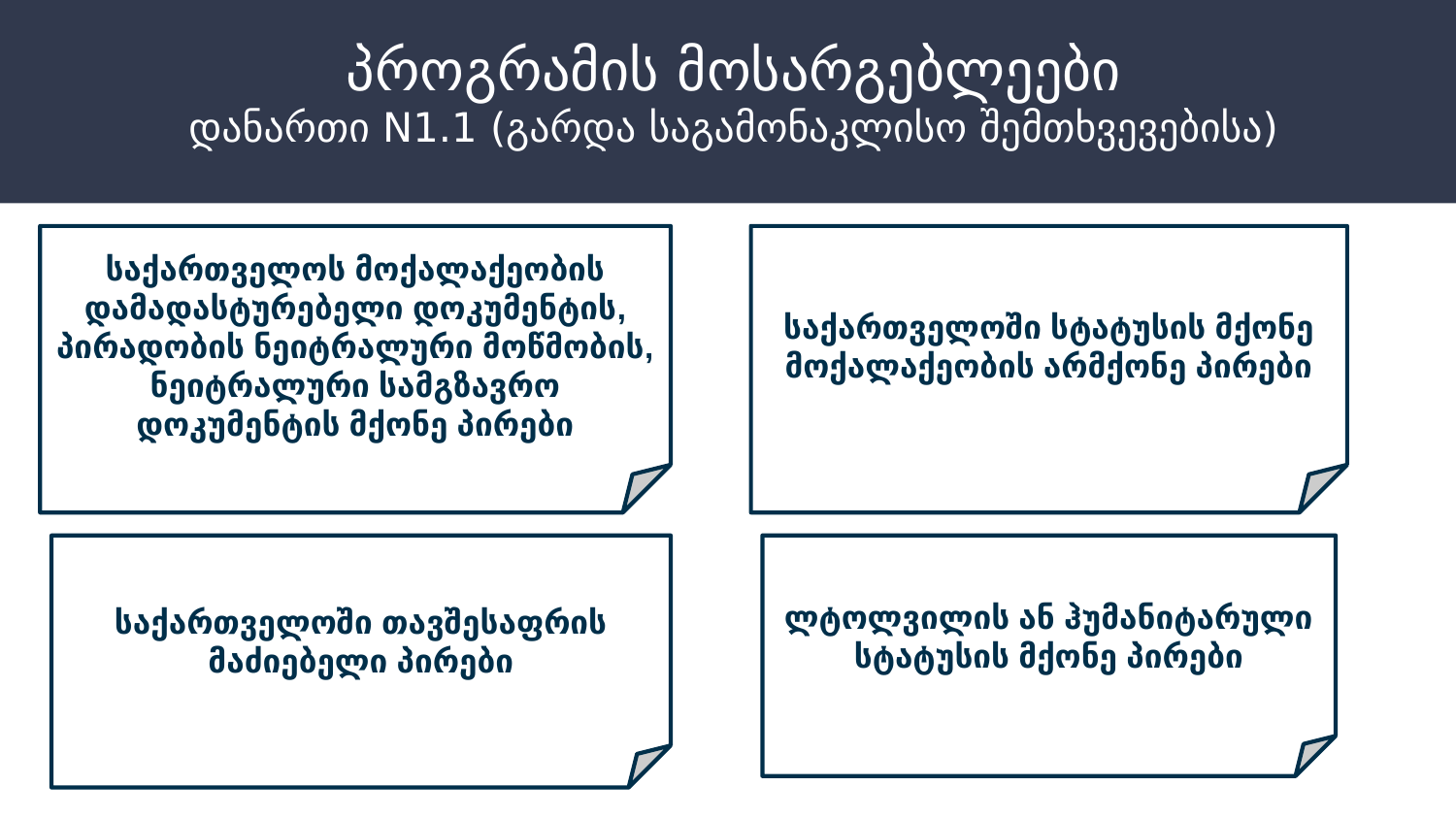

# პროგრამის მოსარგებლეები დანართი N1.1 (გარდა საგამონაკლისო შემთხვევებისა)

საქართველოს მოქალაქეობის დამადასტურებელი დოკუმენტის, პირადობის ნეიტრალური მოწმობის, ნეიტრალური სამგზავრო დოკუმენტის მქონე პირები
საქართველოში სტატუსის მქონე მოქალაქეობის არმქონე პირები
საქართველოში თავშესაფრის მაძიებელი პირები
ლტოლვილის ან ჰუმანიტარული სტატუსის მქონე პირები